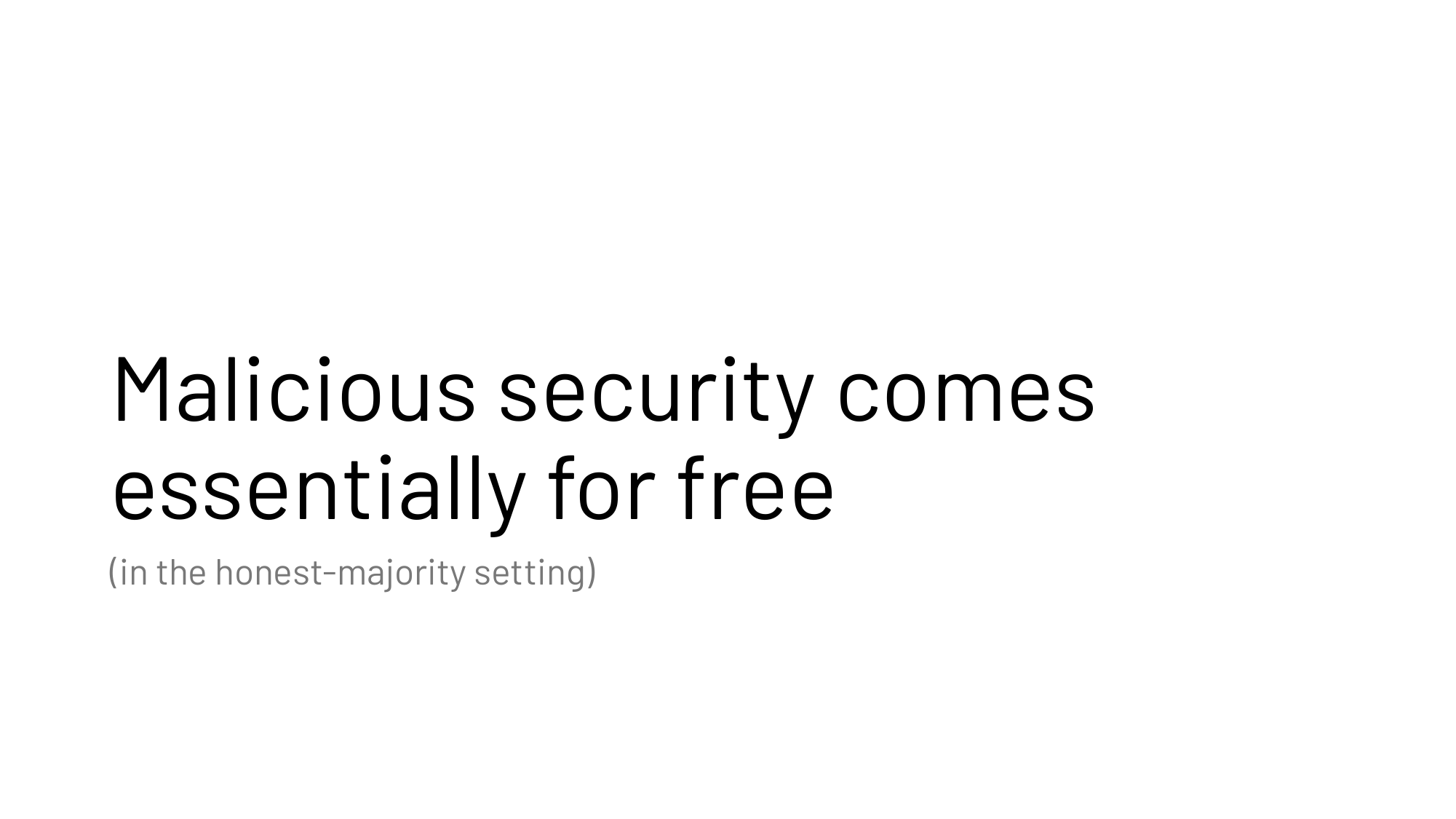

# Malicious security comes essentially for free
(in the honest-majority setting)